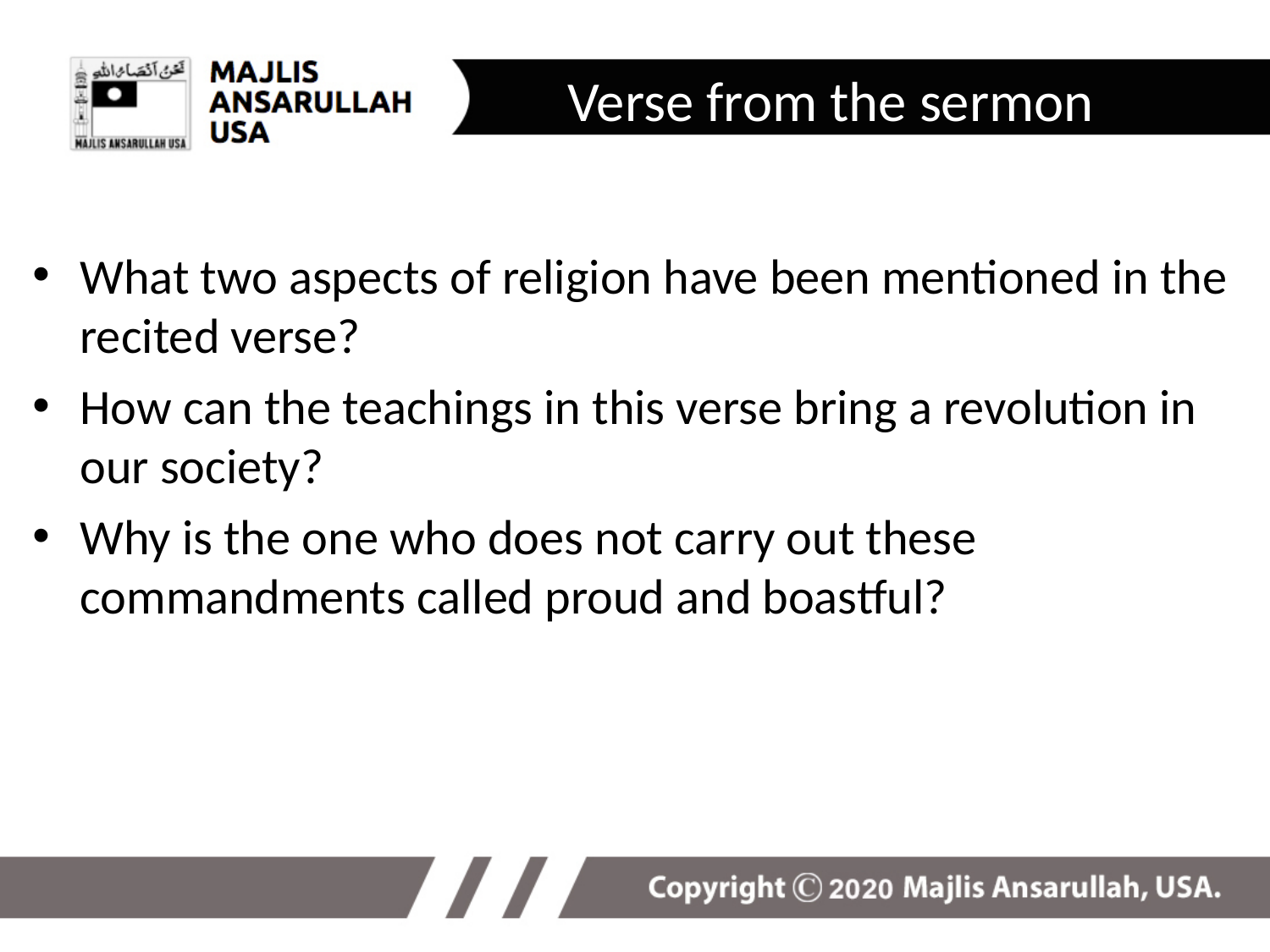

Verse from the sermon
What two aspects of religion have been mentioned in the recited verse?
How can the teachings in this verse bring a revolution in our society?
Why is the one who does not carry out these commandments called proud and boastful?